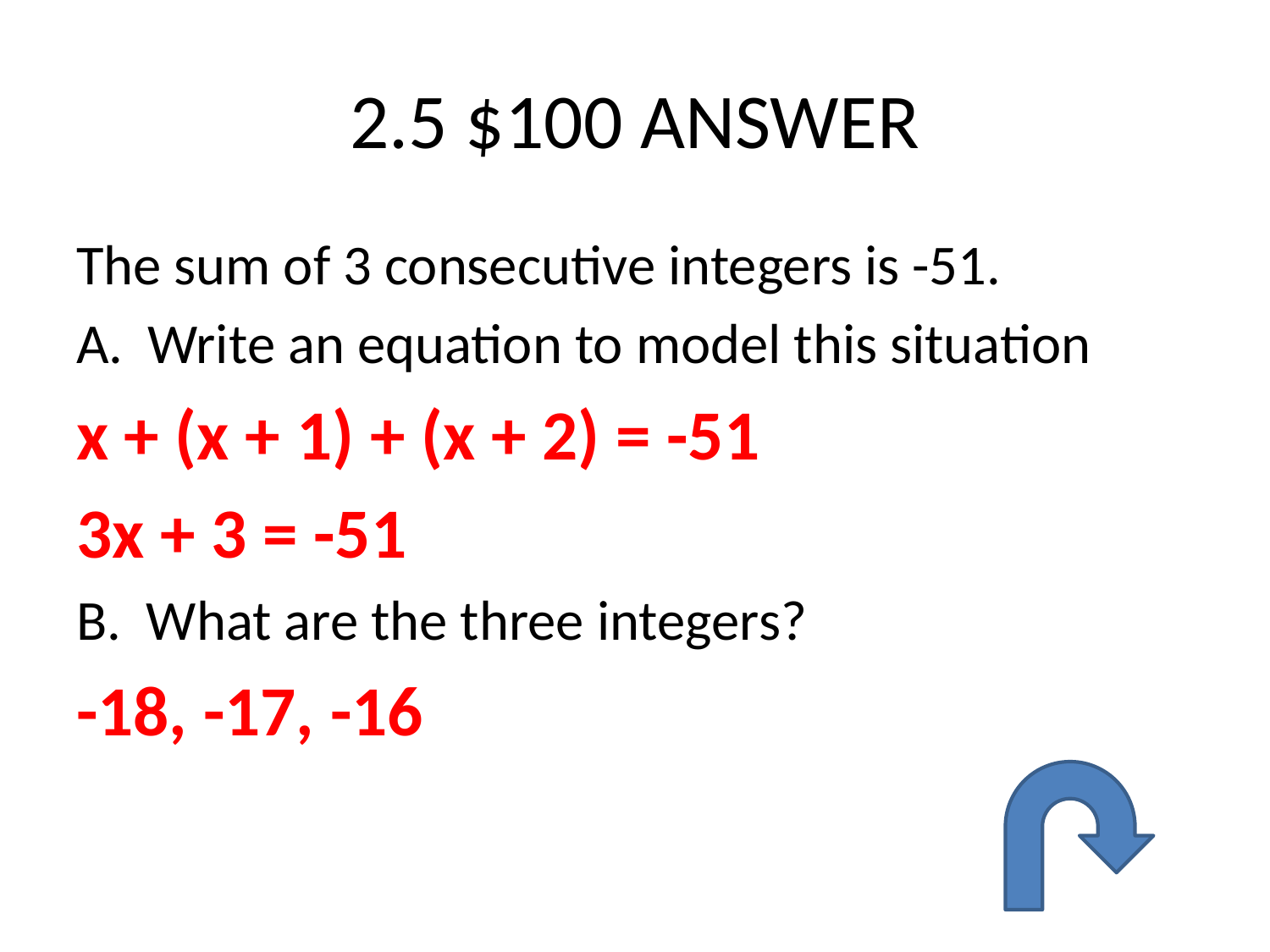

# 2.5 $100 ANSWER
The sum of 3 consecutive integers is -51.
Write an equation to model this situation
x + (x + 1) + (x + 2) = -51
3x + 3 = -51
B.  What are the three integers?
-18, -17, -16